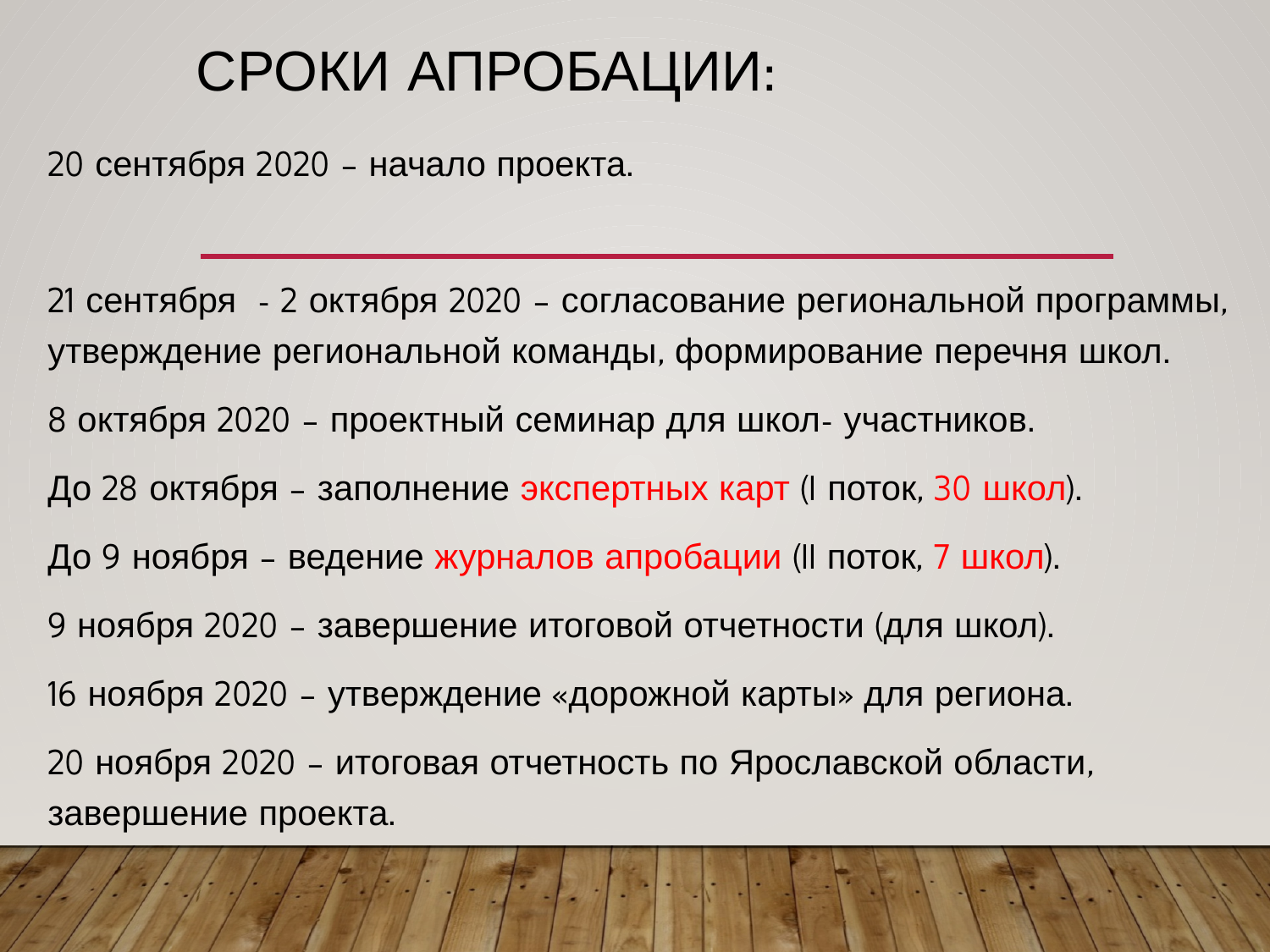

# СРОКИ АПРОБАЦИИ:
20 сентября 2020 – начало проекта.

21 сентября  - 2 октября 2020 – согласование региональной программы, утверждение региональной команды, формирование перечня школ.
8 октября 2020 – проектный семинар для школ- участников.
До 28 октября – заполнение экспертных карт (I поток, 30 школ).
До 9 ноября – ведение журналов апробации (II поток, 7 школ).
9 ноября 2020 – завершение итоговой отчетности (для школ).
16 ноября 2020 – утверждение «дорожной карты» для региона.
20 ноября 2020 – итоговая отчетность по Ярославской области, завершение проекта.